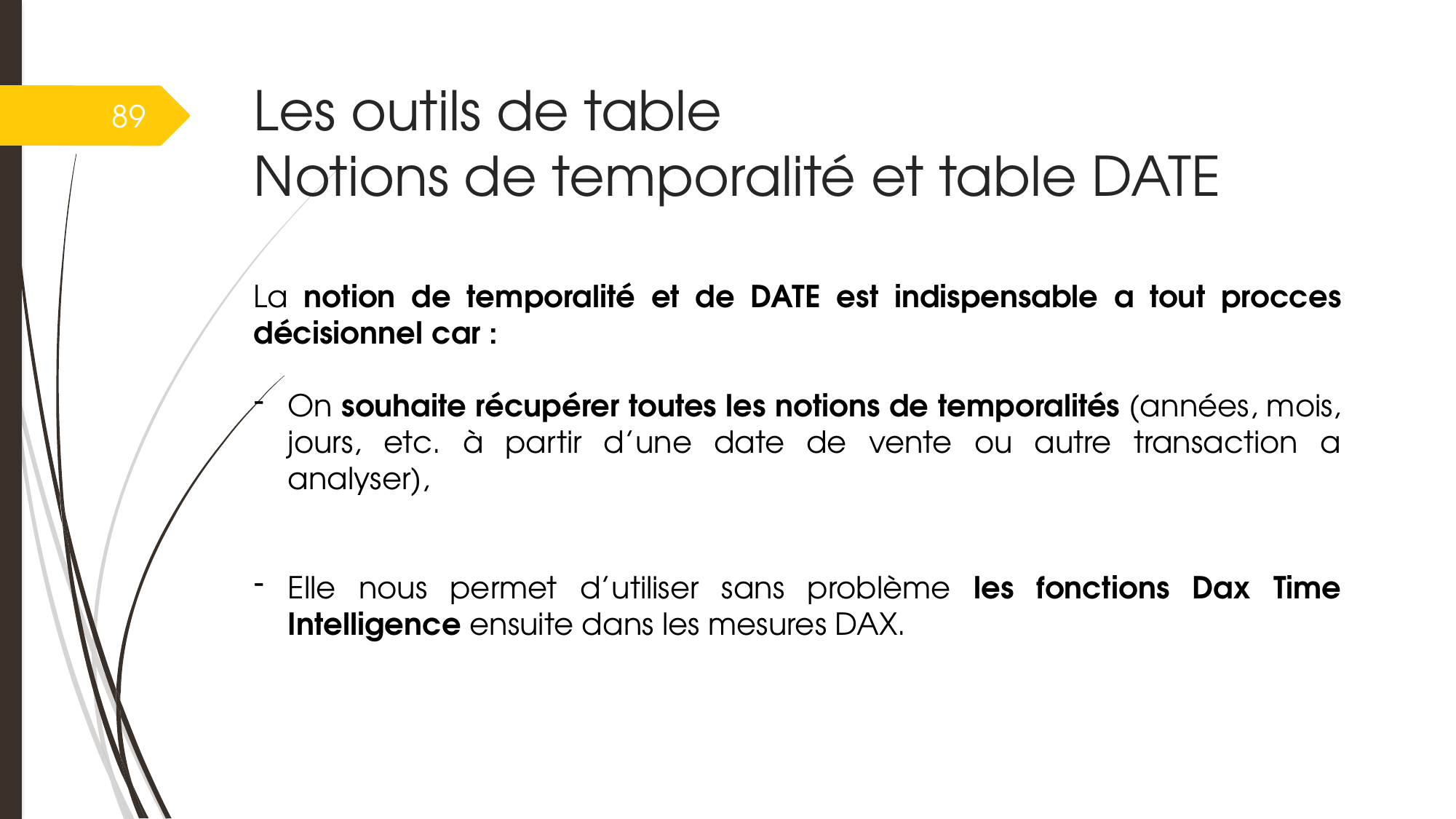

# Les outils de table Notions de temporalité et table DATE
89
La notion de temporalité et de DATE est indispensable a tout procces décisionnel car :

On souhaite récupérer toutes les notions de temporalités (années, mois, jours, etc. à partir d’une date de vente ou autre transaction a analyser),

Elle nous permet d’utiliser sans problème les fonctions Dax Time Intelligence ensuite dans les mesures DAX.